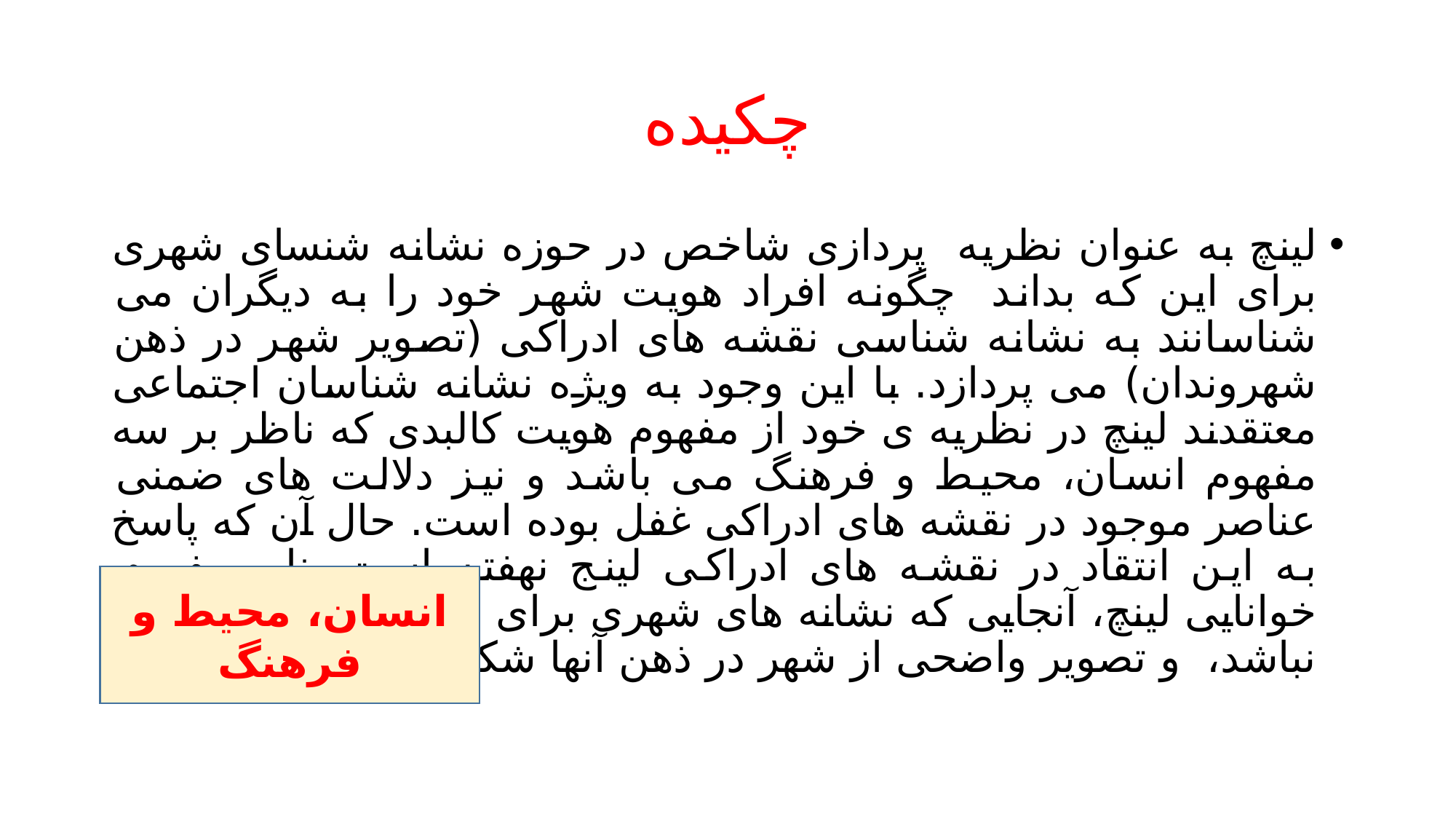

# چکیده
لینچ به عنوان نظریه  پردازی شاخص در حوزه نشانه شنسای شهری برای این که بداند  چگونه افراد هویت شهر خود را به دیگران می شناسانند به نشانه شناسی نقشه های ادراکی (تصویر شهر در ذهن شهروندان) می پردازد. با این وجود به ویژه نشانه شناسان اجتماعی معتقدند لینچ در نظریه ی خود از مفهوم هویت کالبدی که ناظر بر سه مفهوم انسان، محیط و فرهنگ می باشد و نیز دلالت های ضمنی عناصر موجود در نقشه های ادراکی غفل بوده است. حال آن که پاسخ به این انتقاد در نقشه های ادراکی لینج نهفته است بنابر مفهوم خوانایی لینچ، آنجایی که نشانه های شهری برای شهروندان  قابل درک نباشد،  و تصویر واضحی از شهر در ذهن آنها شکل بگیرد.
انسان، محیط و فرهنگ